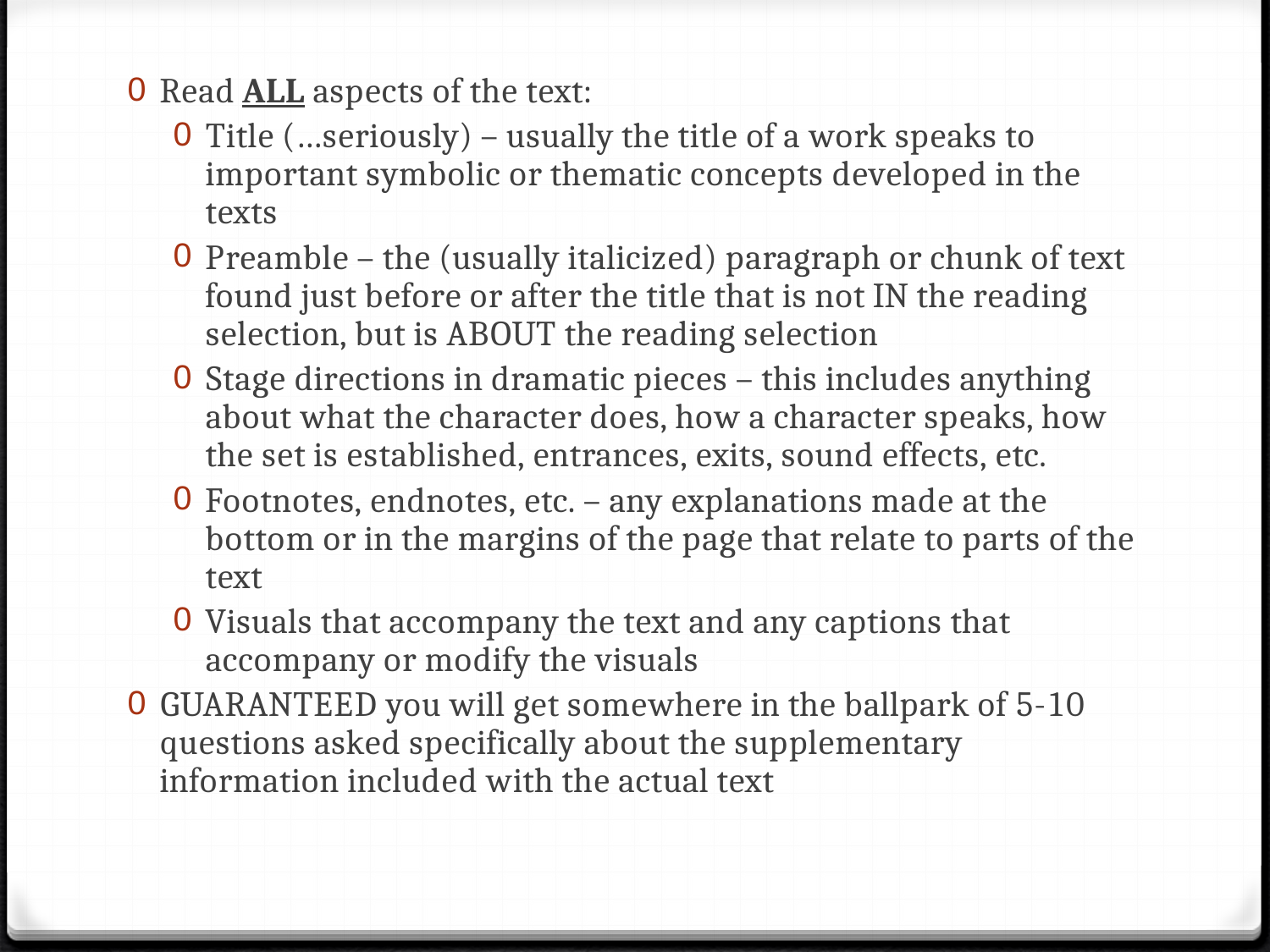

Read ALL aspects of the text:
Title (…seriously) – usually the title of a work speaks to important symbolic or thematic concepts developed in the texts
Preamble – the (usually italicized) paragraph or chunk of text found just before or after the title that is not IN the reading selection, but is ABOUT the reading selection
Stage directions in dramatic pieces – this includes anything about what the character does, how a character speaks, how the set is established, entrances, exits, sound effects, etc.
Footnotes, endnotes, etc. – any explanations made at the bottom or in the margins of the page that relate to parts of the text
Visuals that accompany the text and any captions that accompany or modify the visuals
GUARANTEED you will get somewhere in the ballpark of 5-10 questions asked specifically about the supplementary information included with the actual text